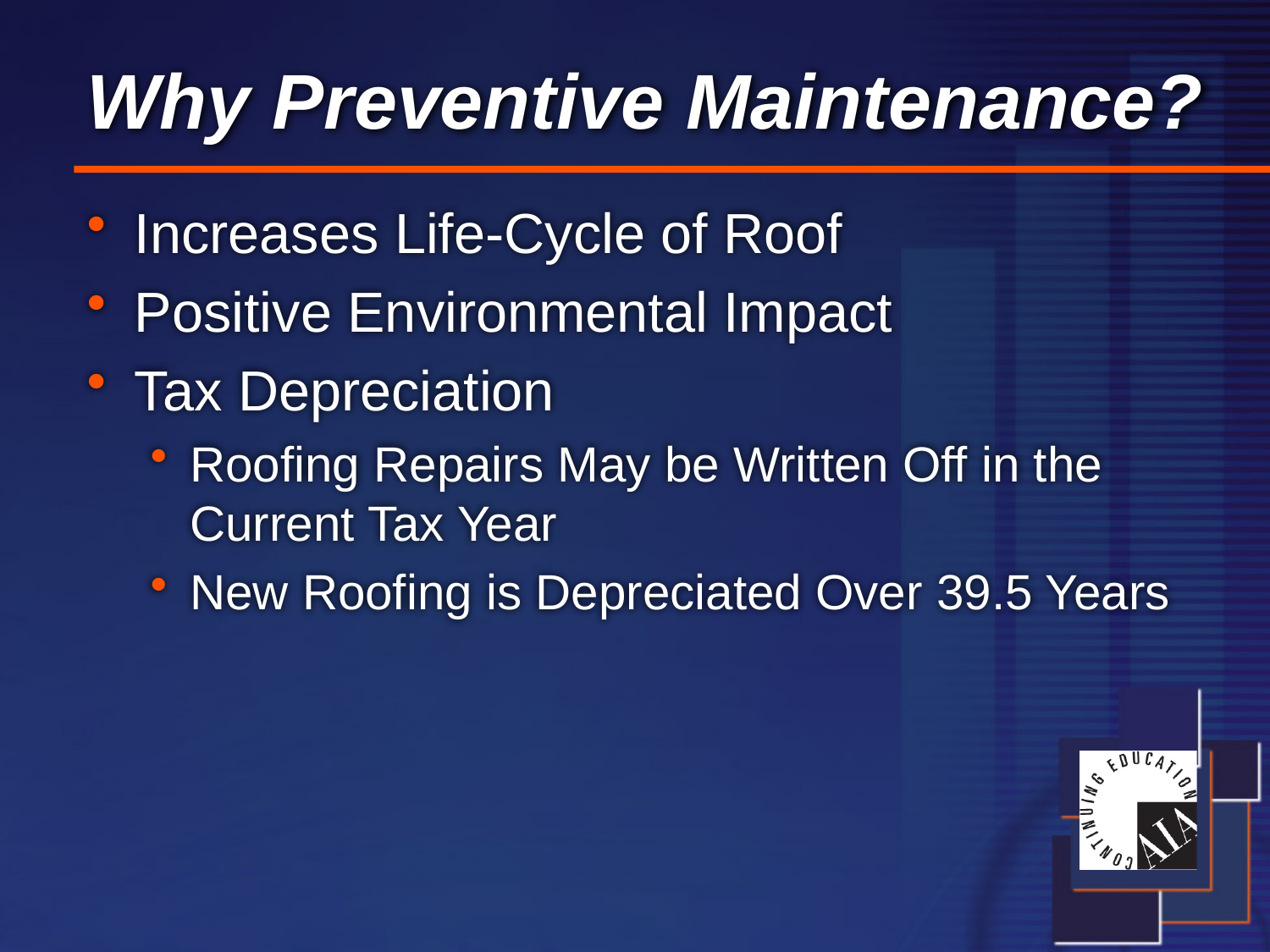

# Why Preventive Maintenance?
Increases Life-Cycle of Roof
Positive Environmental Impact
Tax Depreciation
Roofing Repairs May be Written Off in the Current Tax Year
New Roofing is Depreciated Over 39.5 Years